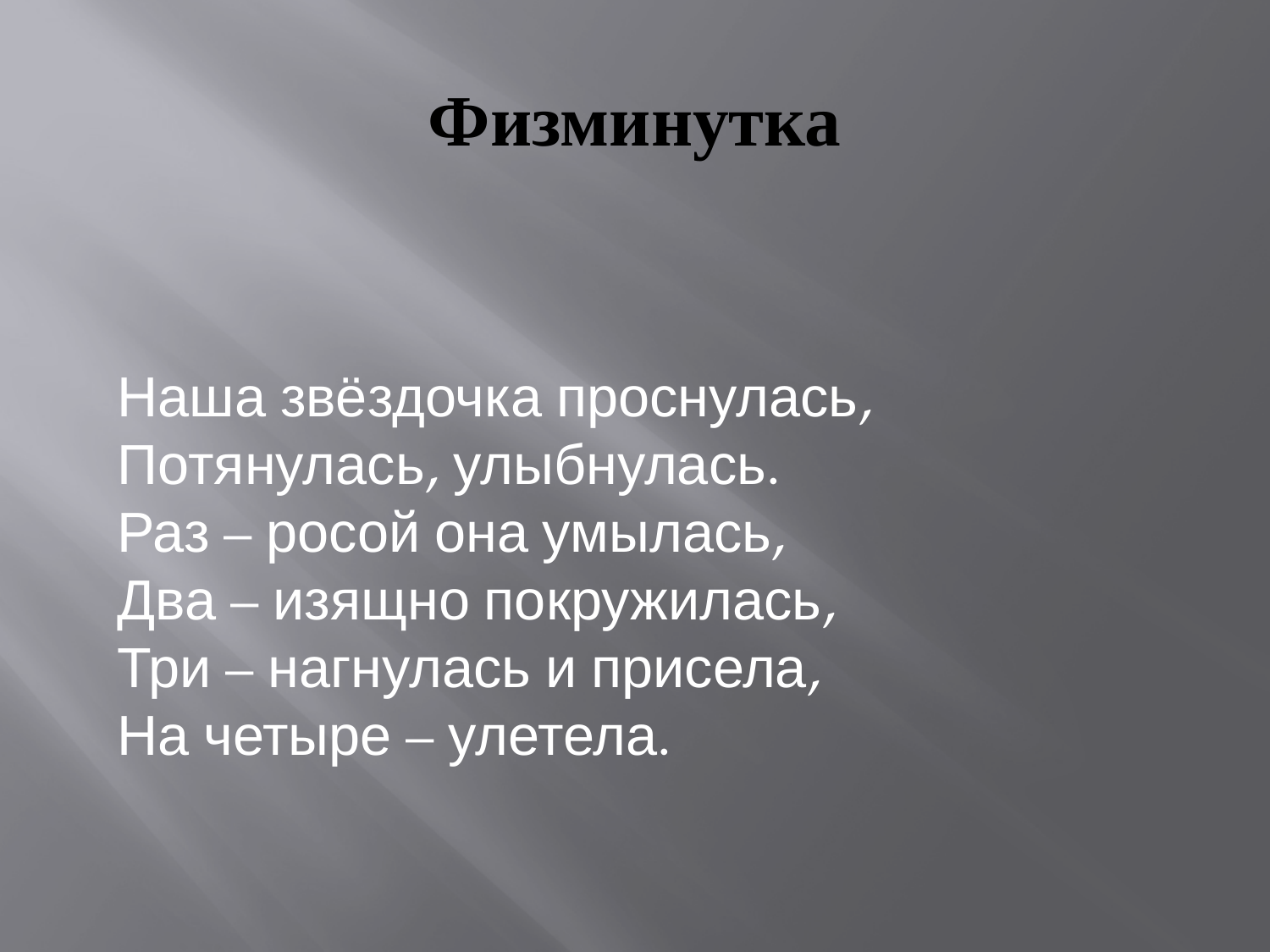

# Физминутка

Наша звёздочка проснулась,
Потянулась, улыбнулась.
Раз – росой она умылась,
Два – изящно покружилась,
Три – нагнулась и присела,
На четыре – улетела.